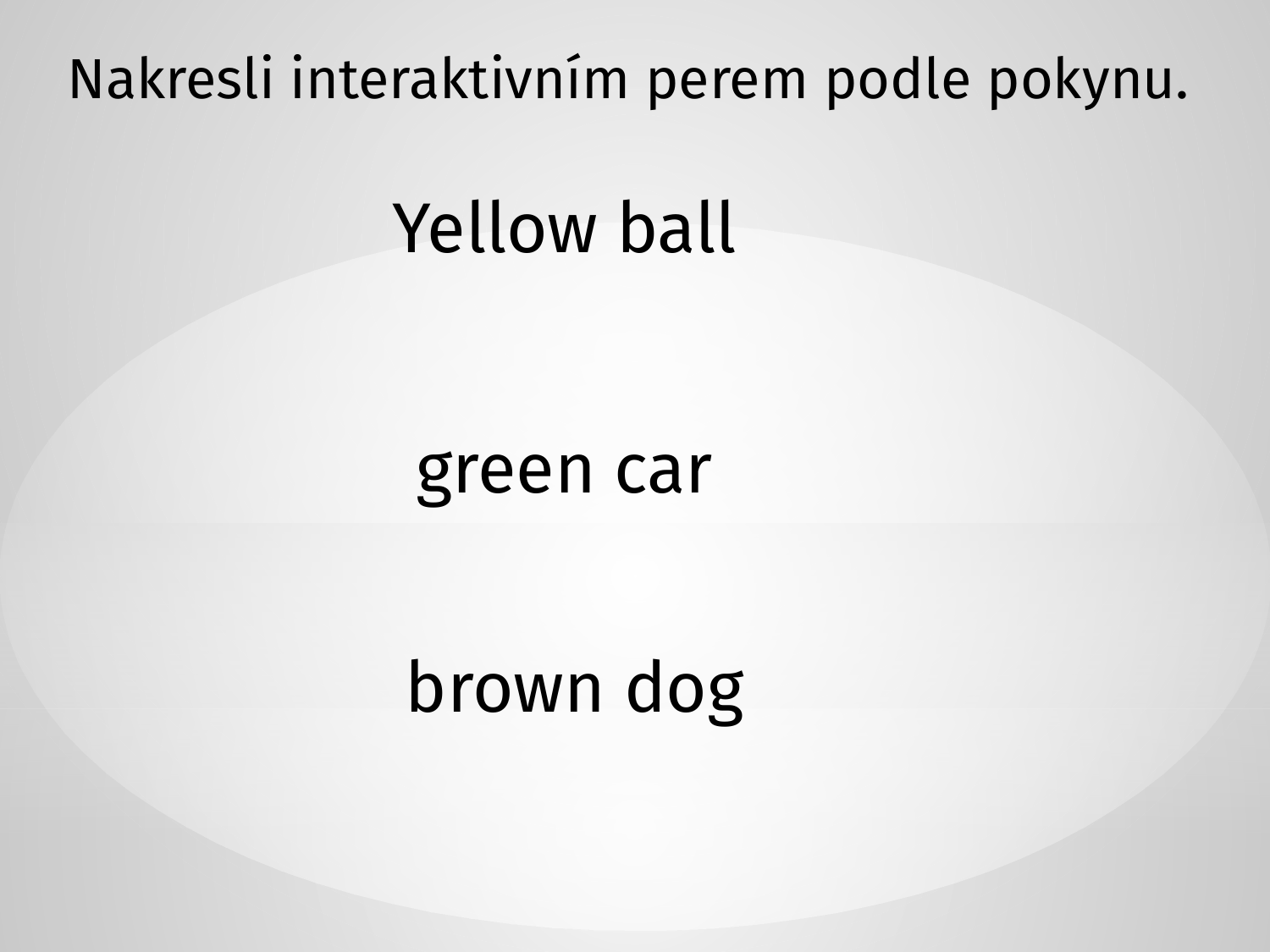

Nakresli interaktivním perem podle pokynu.
Yellow ball
green car
brown dog